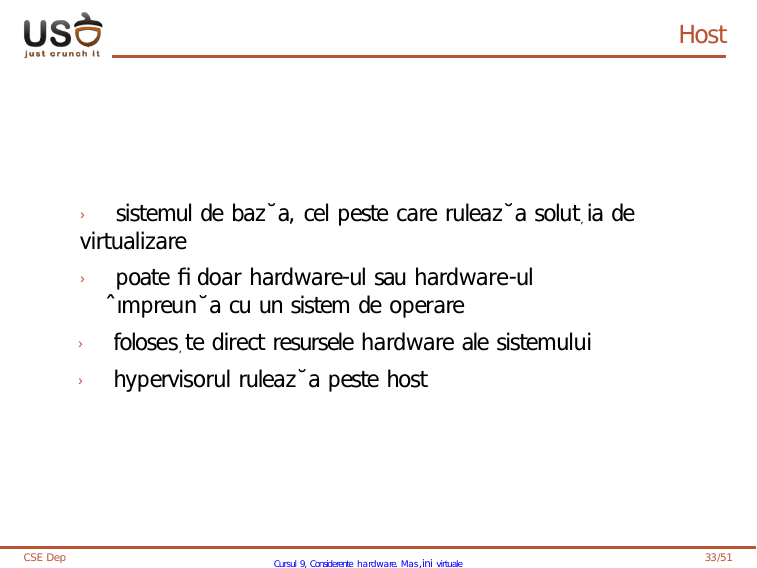

# Host

›  sistemul de baz˘a, cel peste care ruleaz˘a solut, ia de virtualizare
›  poate fi doar hardware-ul sau hardware-ul ˆımpreun˘a cu un sistem de operare
›  foloses, te direct resursele hardware ale sistemului
›  hypervisorul ruleaz˘a peste host

CSE Dep
Cursul 9, Considerente hardware. Mas,ini virtuale
33/51